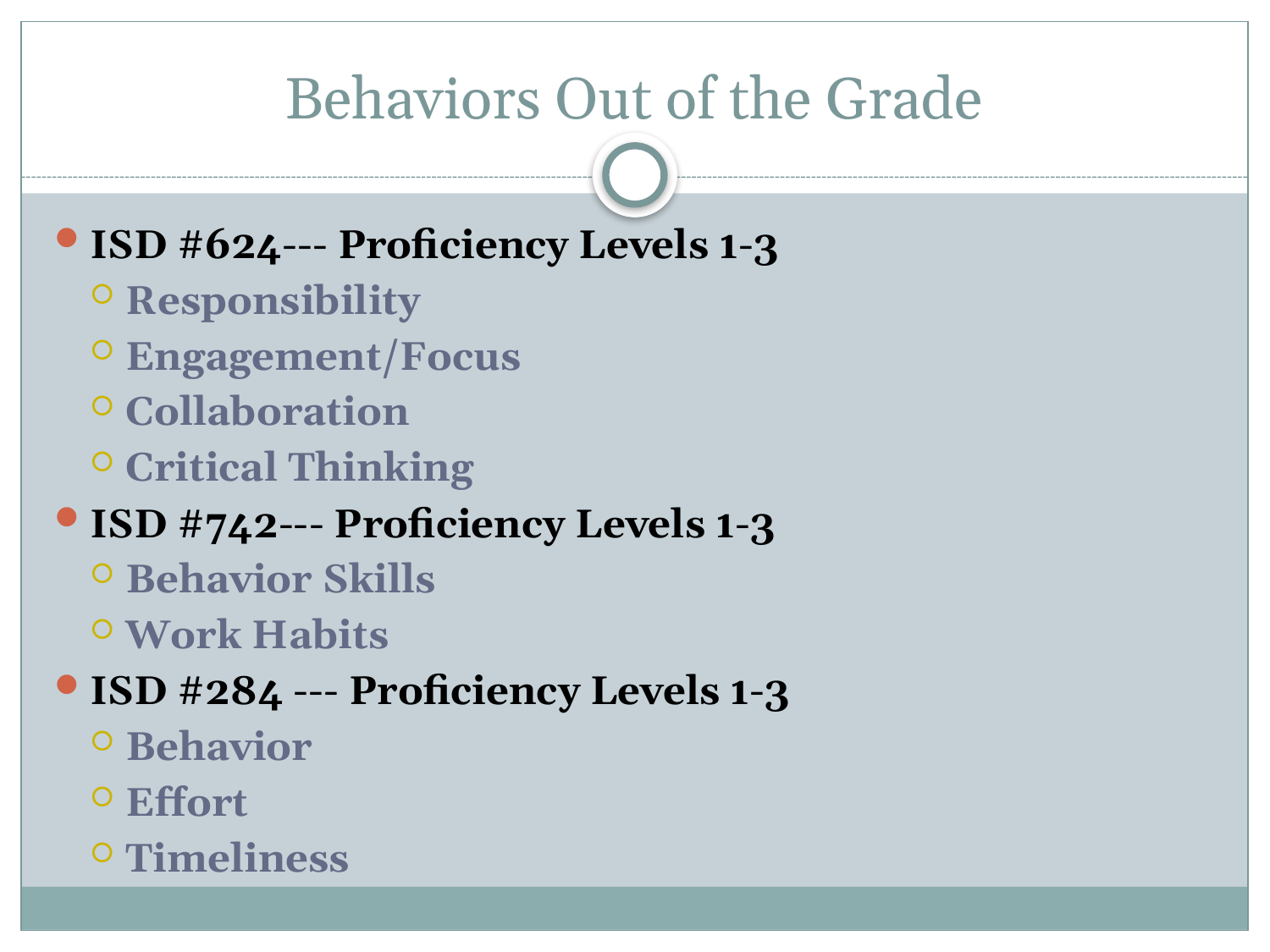

# Behaviors Out of the Grade
ISD #624--- Proficiency Levels 1-3
Responsibility
Engagement/Focus
Collaboration
Critical Thinking
ISD #742--- Proficiency Levels 1-3
Behavior Skills
Work Habits
ISD #284 --- Proficiency Levels 1-3
Behavior
Effort
Timeliness